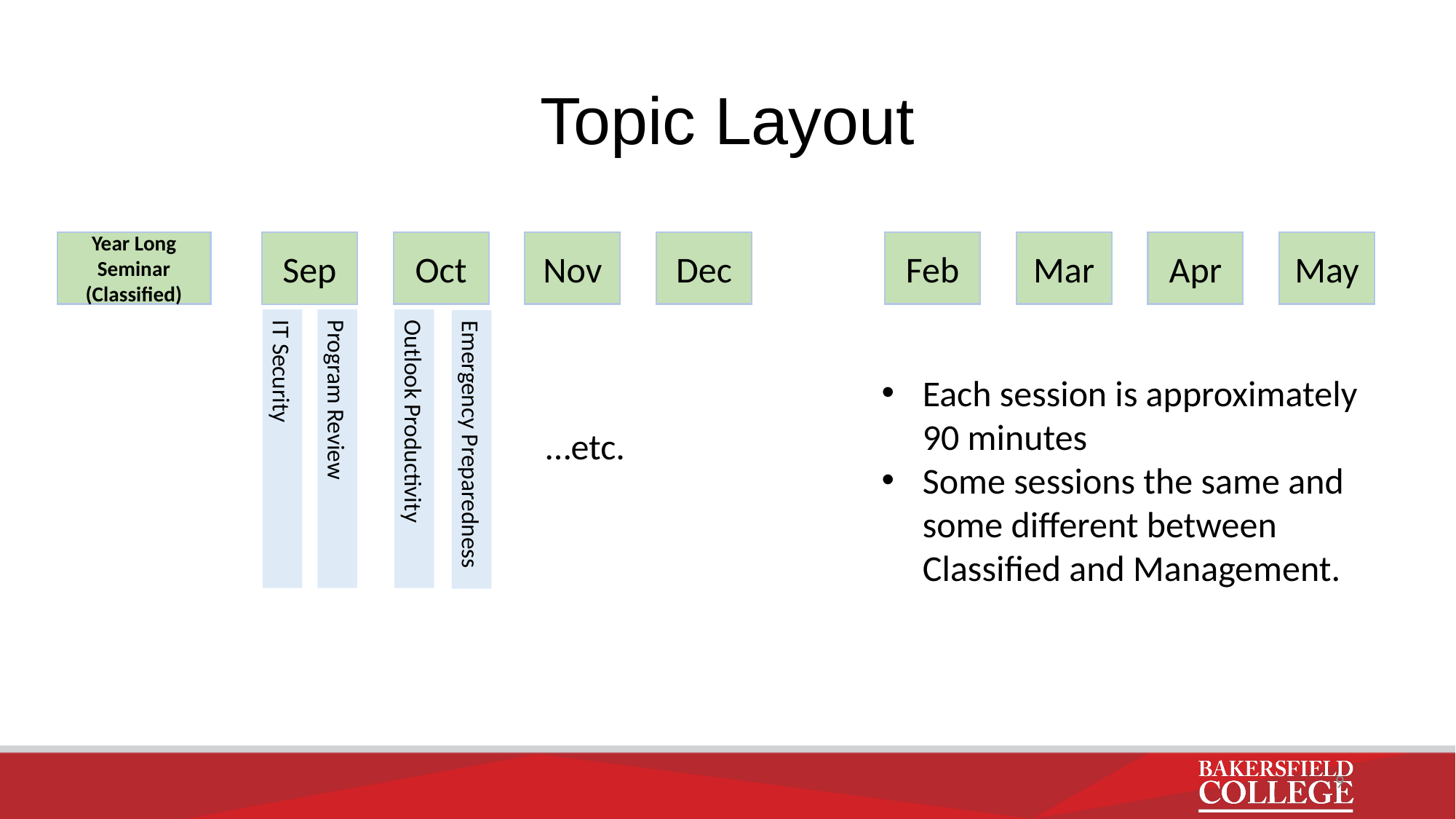

# Topic Layout
Year Long Seminar
(Classified)
Oct
Nov
Dec
Feb
Mar
Apr
May
Sep
Each session is approximately 90 minutes
Some sessions the same and some different between Classified and Management.
…etc.
IT Security
Program Review
Outlook Productivity
Emergency Preparedness
9